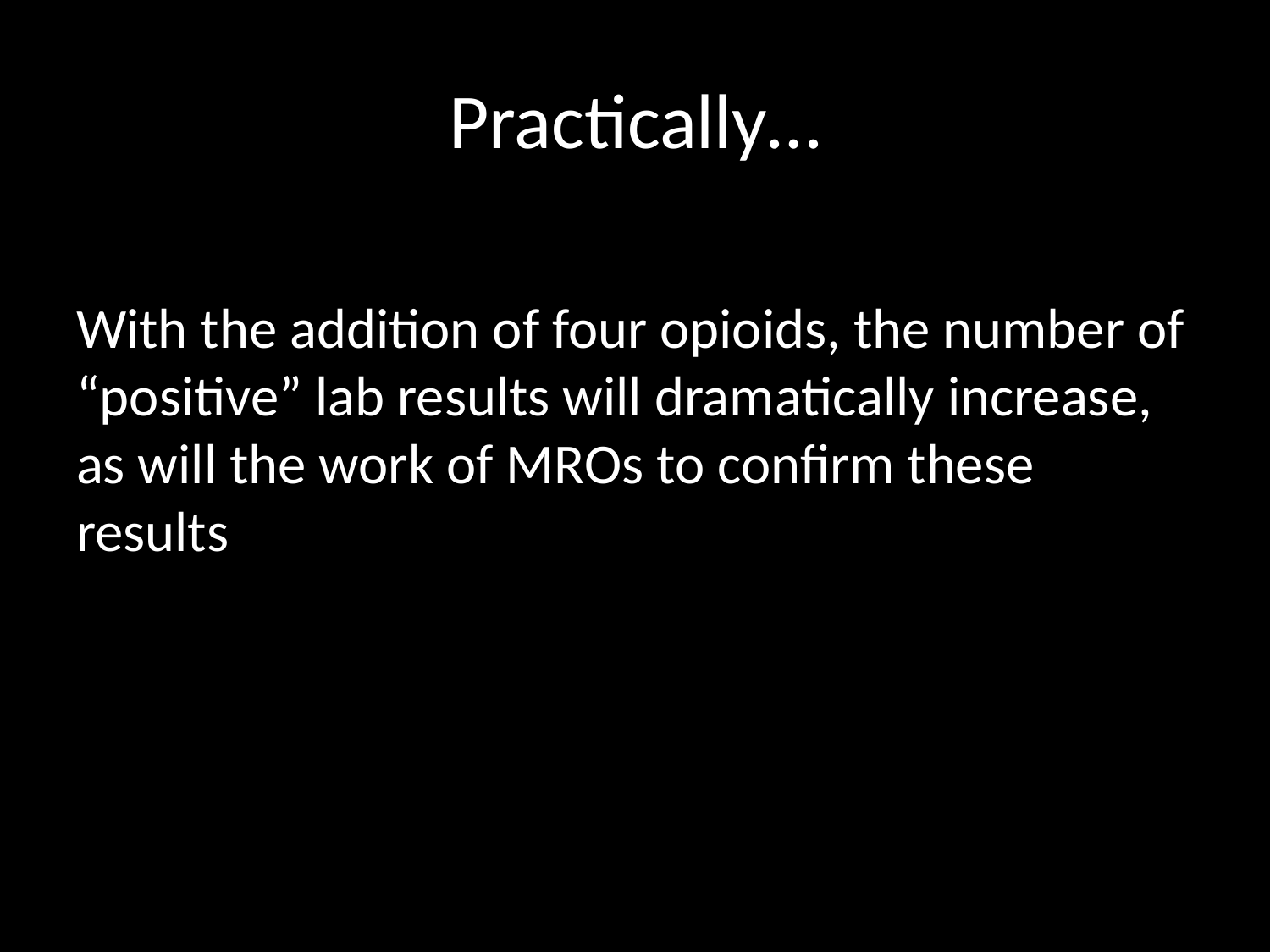

# Practically…
With the addition of four opioids, the number of “positive” lab results will dramatically increase, as will the work of MROs to confirm these results